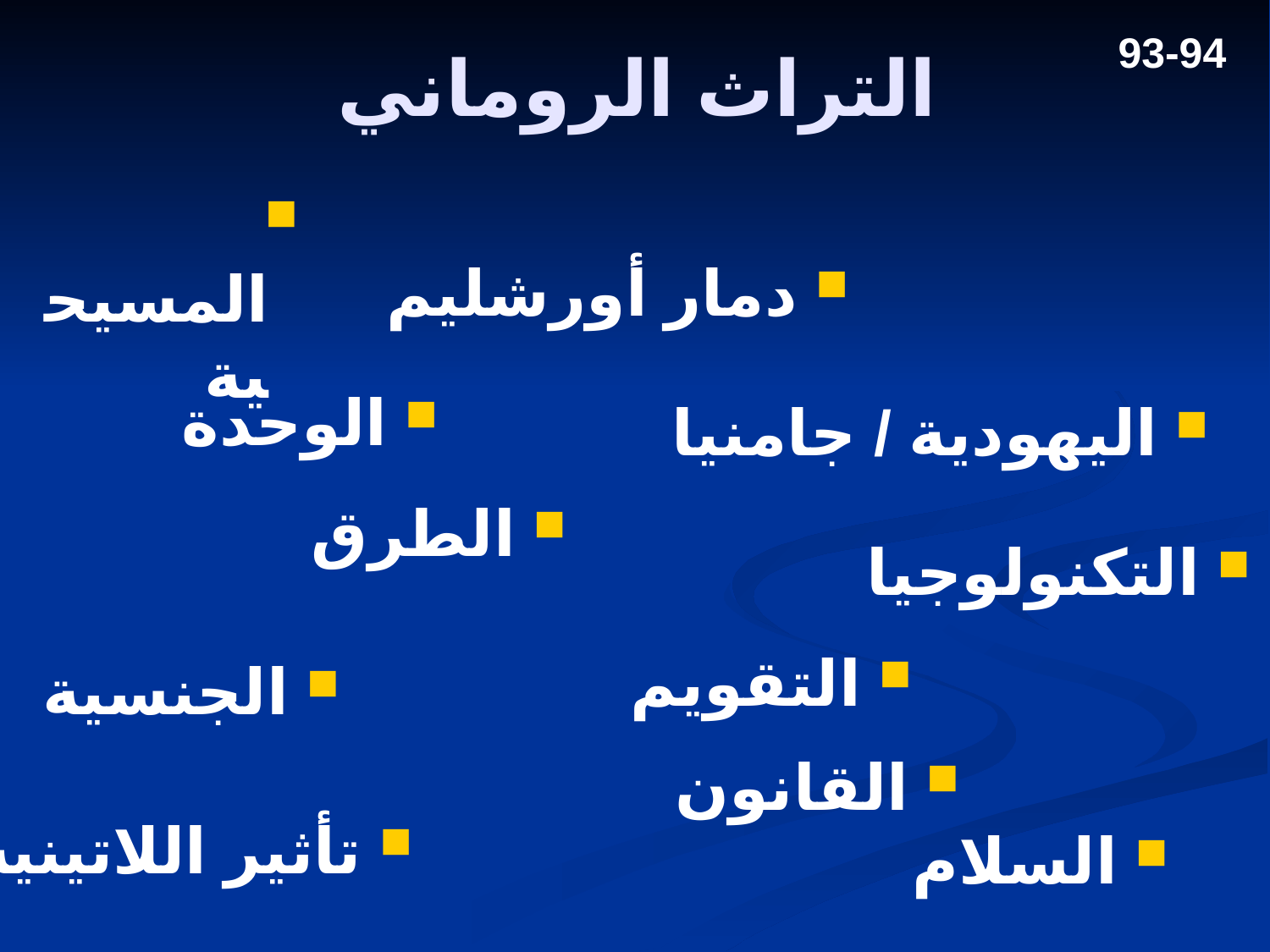

# التراث الروماني
93-94
 المسيحية
 دمار أورشليم
 الوحدة
 اليهودية / جامنيا
 الطرق
 التكنولوجيا
 التقويم
 الجنسية
 القانون
 تأثير اللاتينية
 السلام